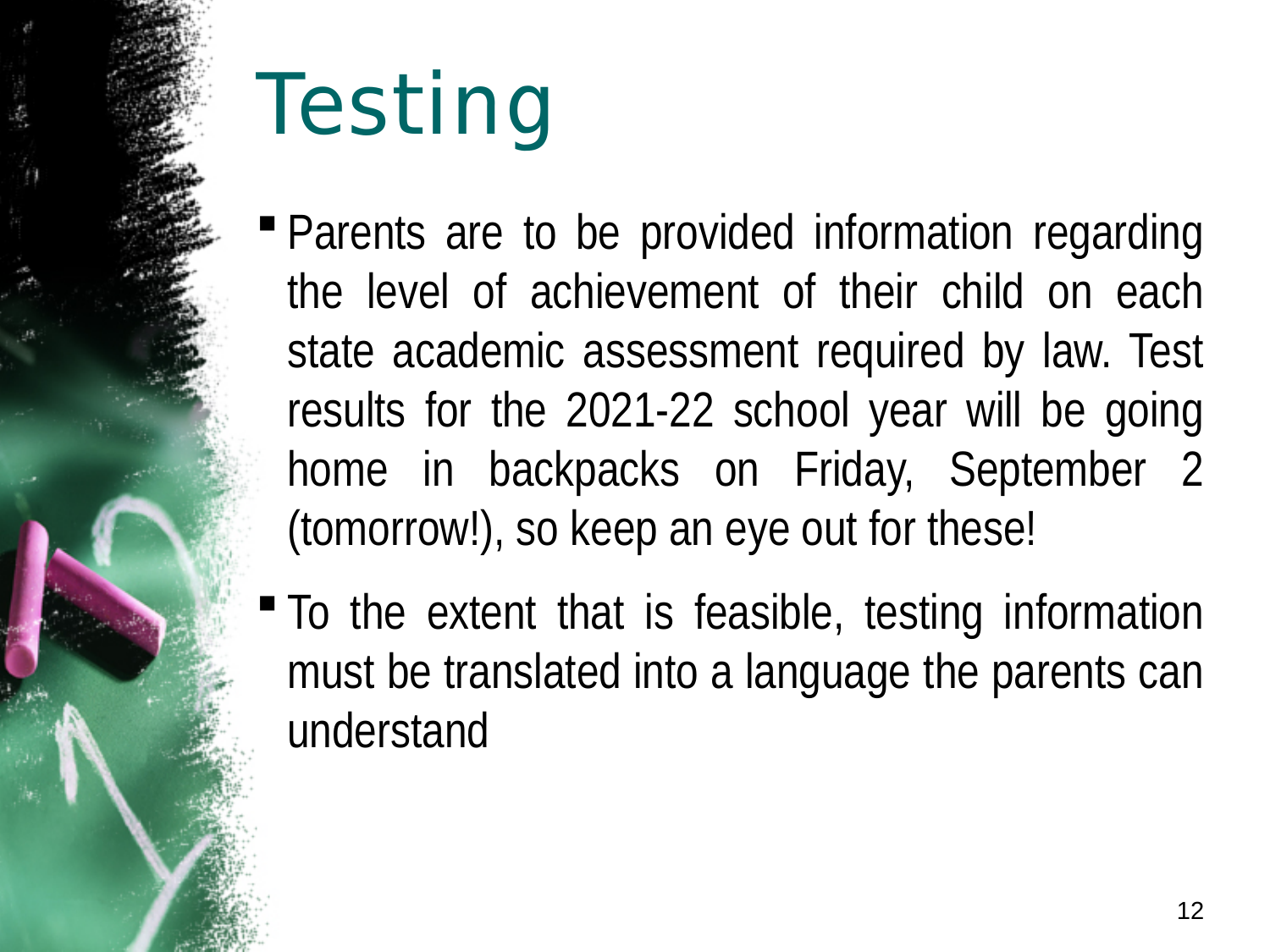

# Testing
Parents are to be provided information regarding the level of achievement of their child on each state academic assessment required by law. Test results for the 2021-22 school year will be going home in backpacks on Friday, September 2 (tomorrow!), so keep an eye out for these!
To the extent that is feasible, testing information must be translated into a language the parents can understand

12